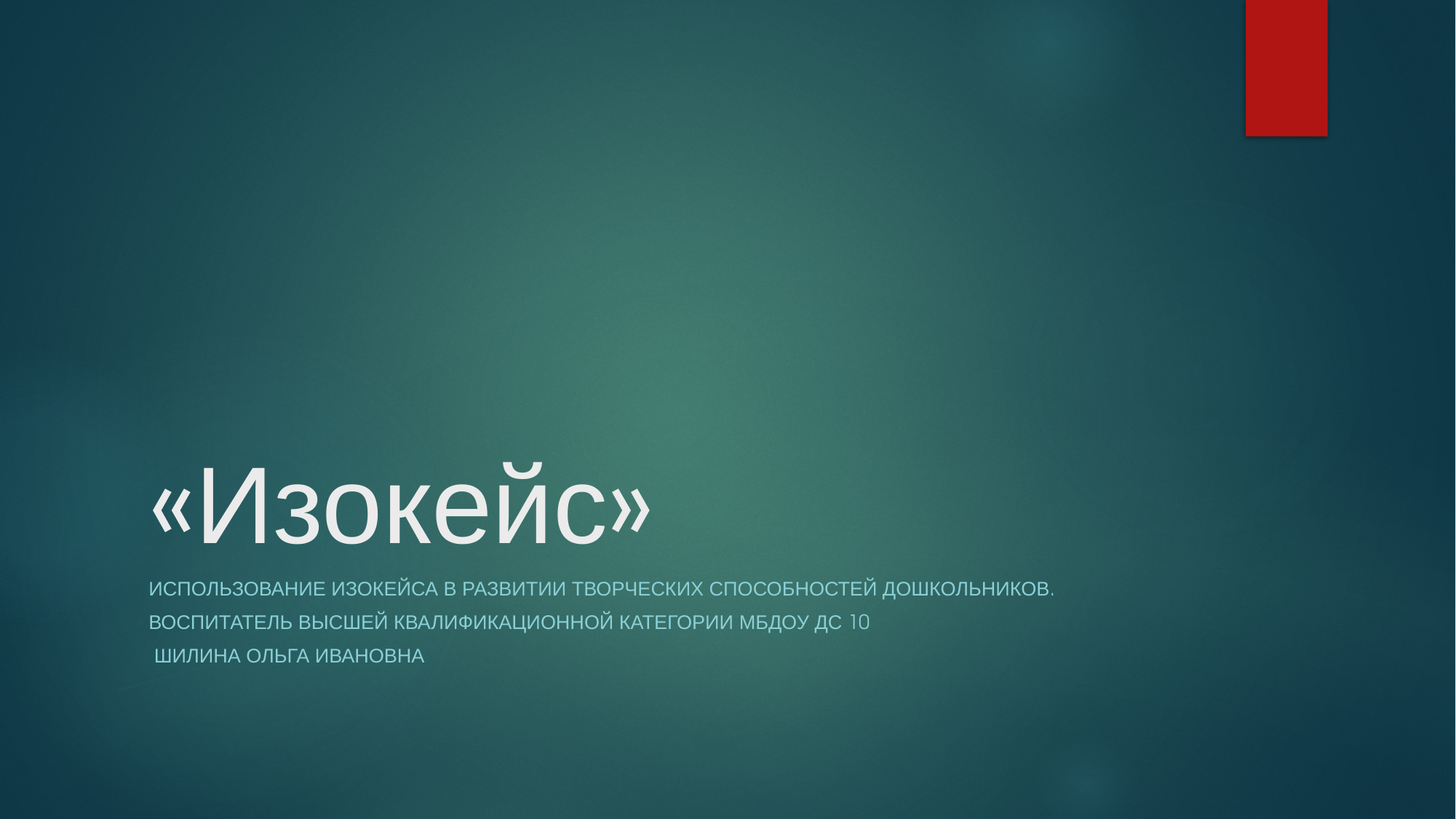

# «Изокейс»
Использование изокейса в развитии творческих способностей дошкольников.
Воспитатель высшей квалификационной категории МБДОУ ДС 10
 Шилина Ольга Ивановна